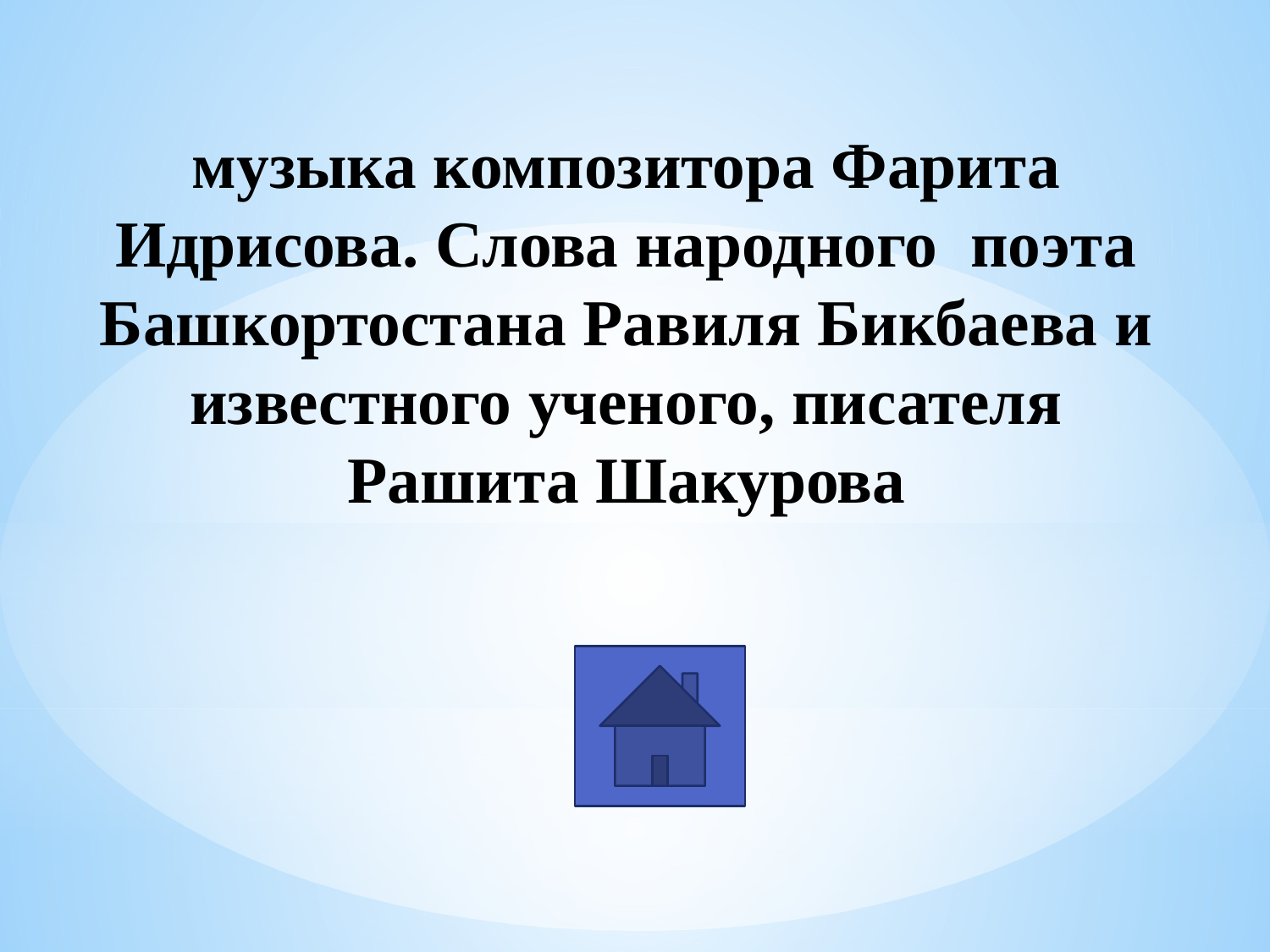

# музыка композитора Фарита Идрисова. Слова народного  поэта Башкортостана Равиля Бикбаева и известного ученого, писателя Рашита Шакурова